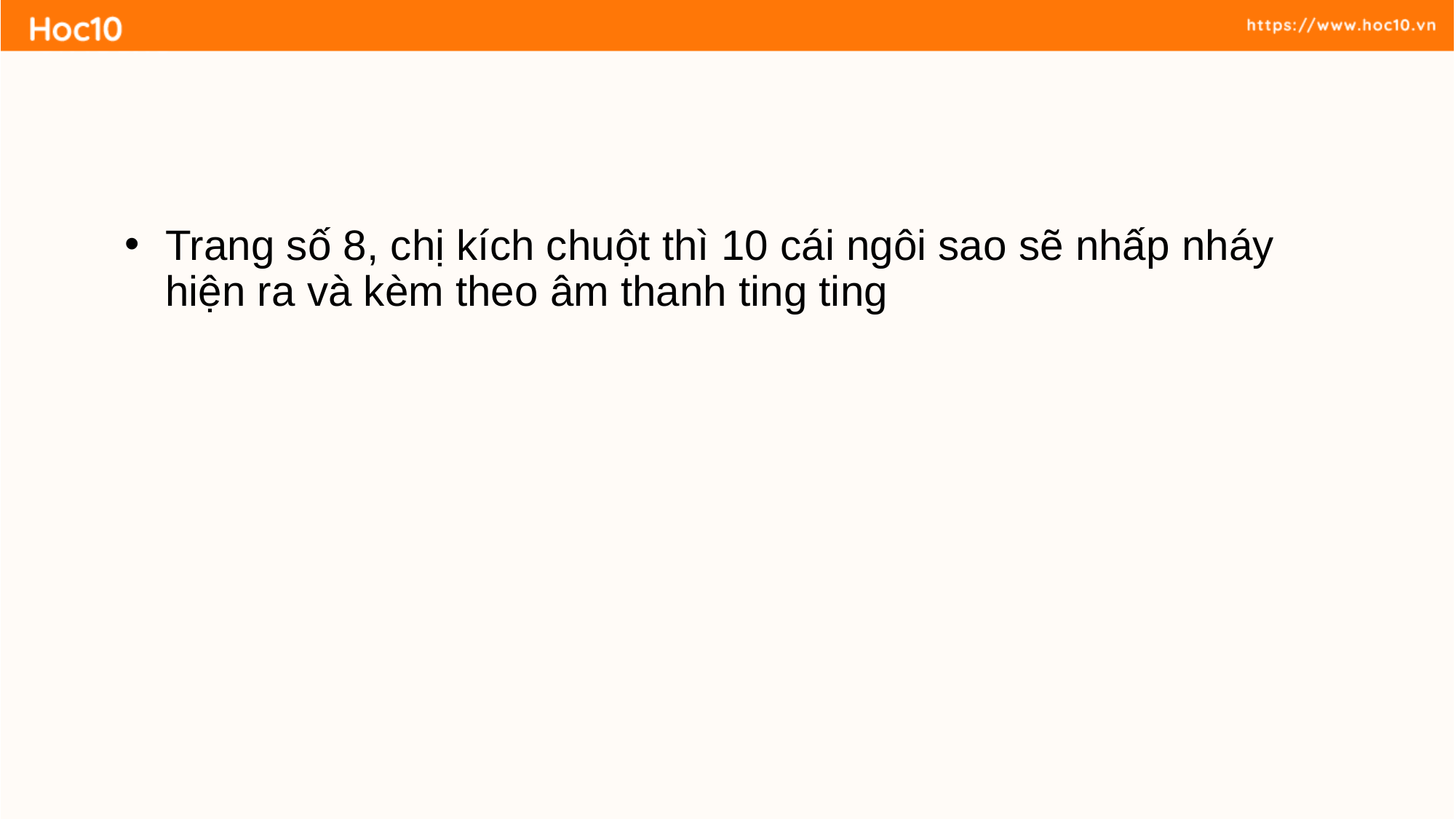

#
Trang số 8, chị kích chuột thì 10 cái ngôi sao sẽ nhấp nháy hiện ra và kèm theo âm thanh ting ting